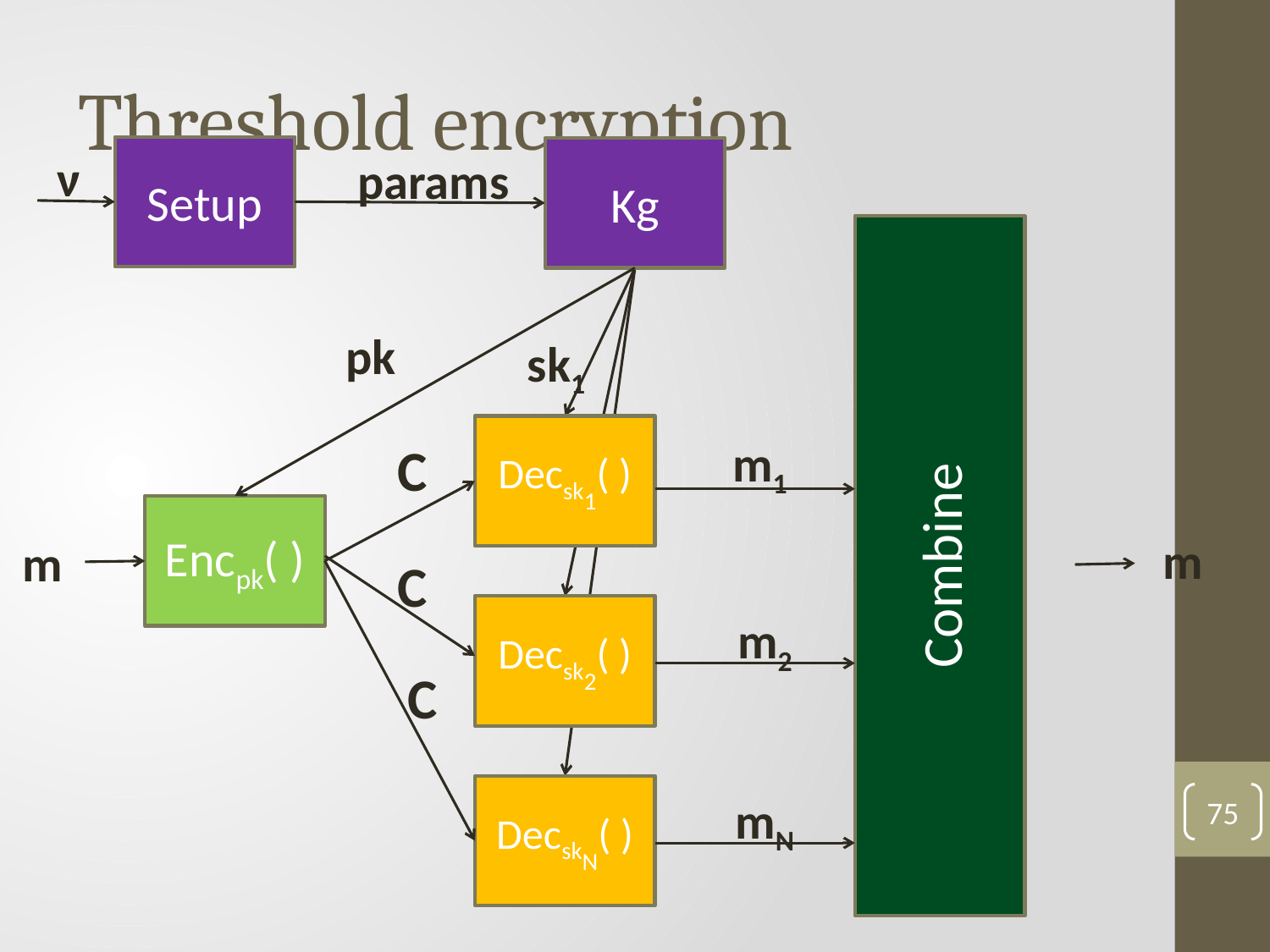

# Threshold encryption
Setup
Kg
ν
params

m1
m2
mN
Combine
pk
sk1
Decsk1( )
C
Encpk( )
m
m
C
Decsk2( )
C
DecskN( )
75